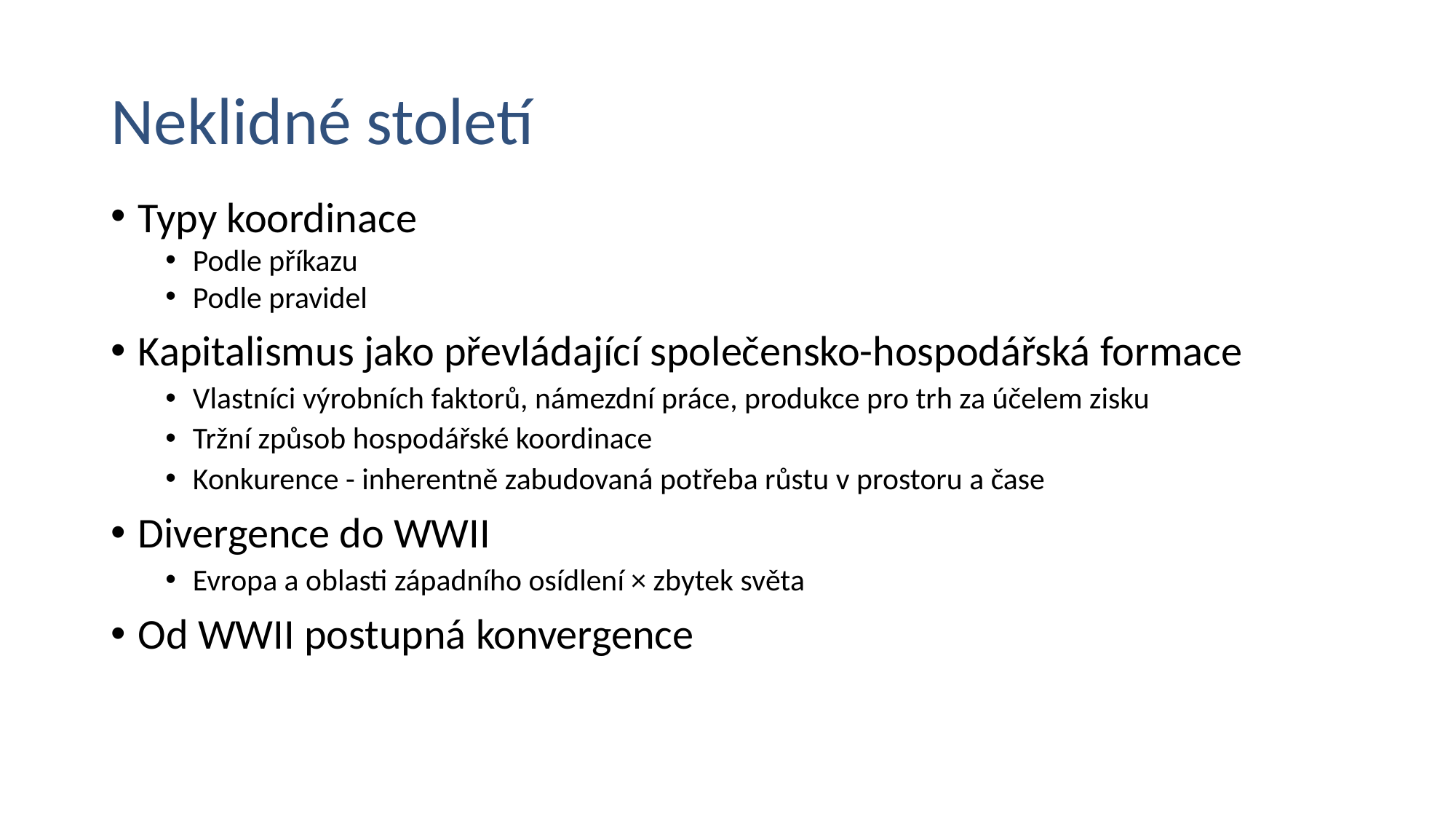

# Neklidné století
Typy koordinace
Podle příkazu
Podle pravidel
Kapitalismus jako převládající společensko-hospodářská formace
Vlastníci výrobních faktorů, námezdní práce, produkce pro trh za účelem zisku
Tržní způsob hospodářské koordinace
Konkurence - inherentně zabudovaná potřeba růstu v prostoru a čase
Divergence do WWII
Evropa a oblasti západního osídlení × zbytek světa
Od WWII postupná konvergence